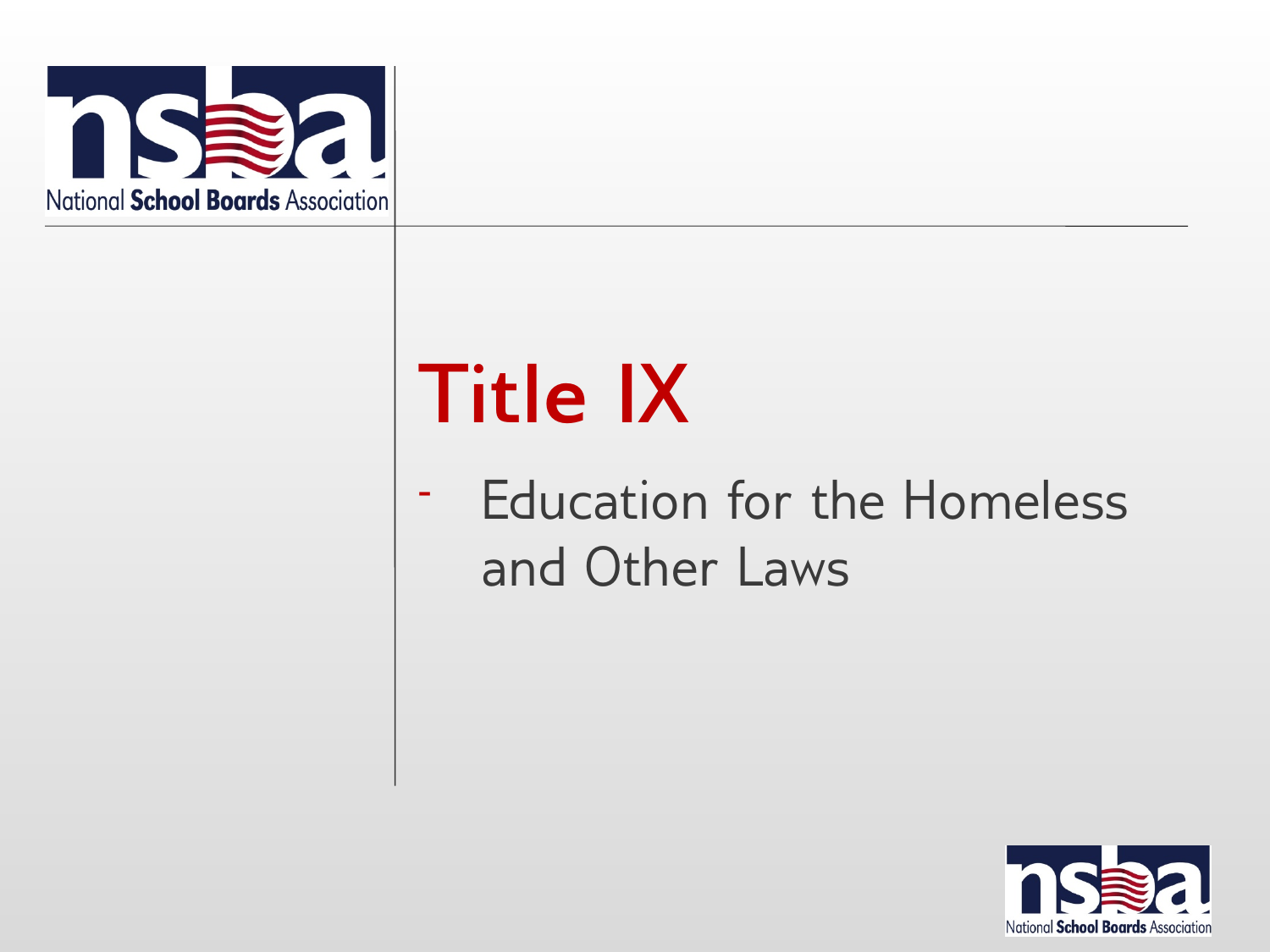

# Title IX
Education for the Homeless and Other Laws